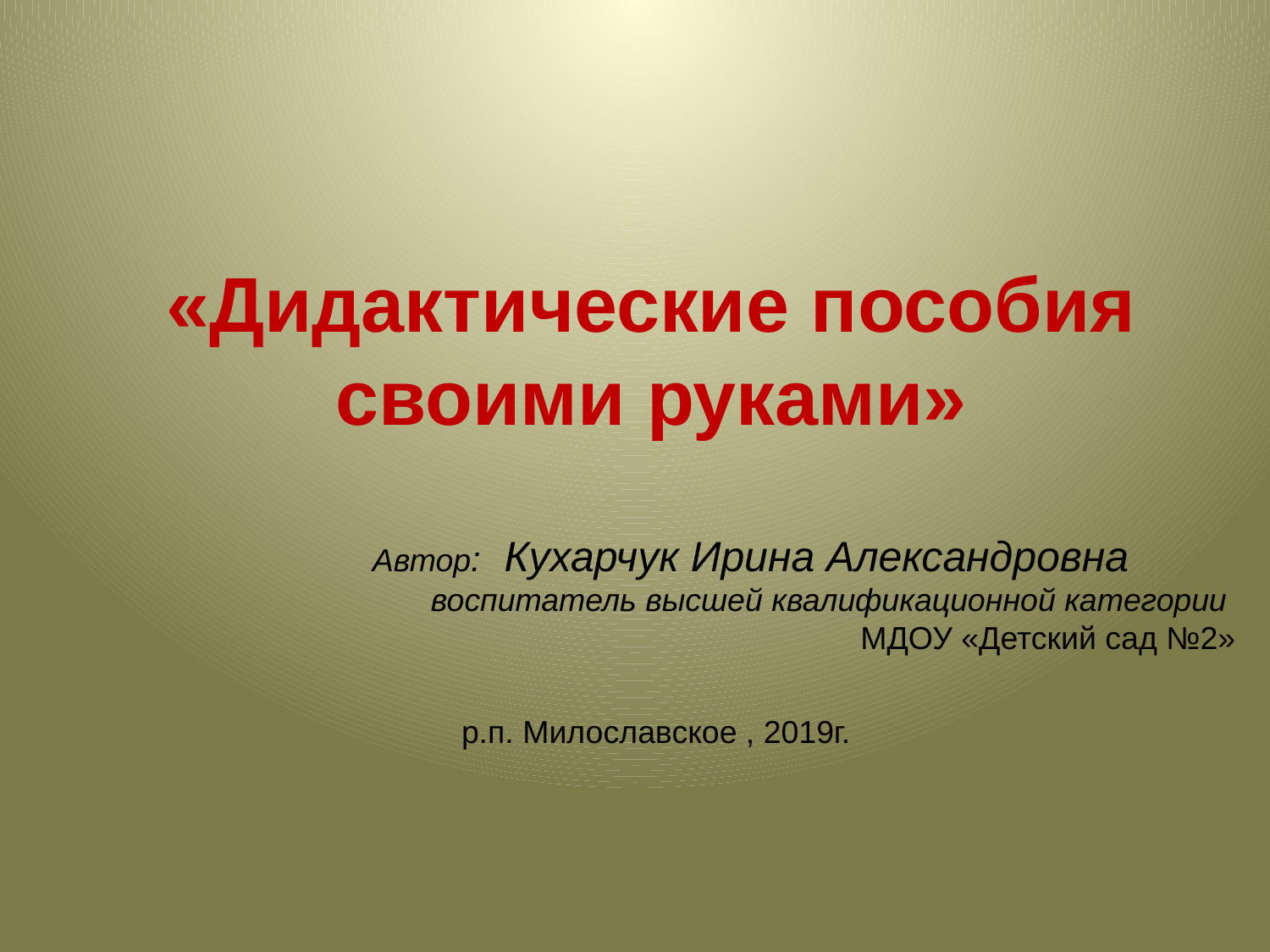

«Дидактические пособия
своими руками»

Автор:  Кухарчук Ирина Александровна
 воспитатель высшей квалификационной категории
МДОУ «Детский сад №2»

 р.п. Милославское , 2019г.